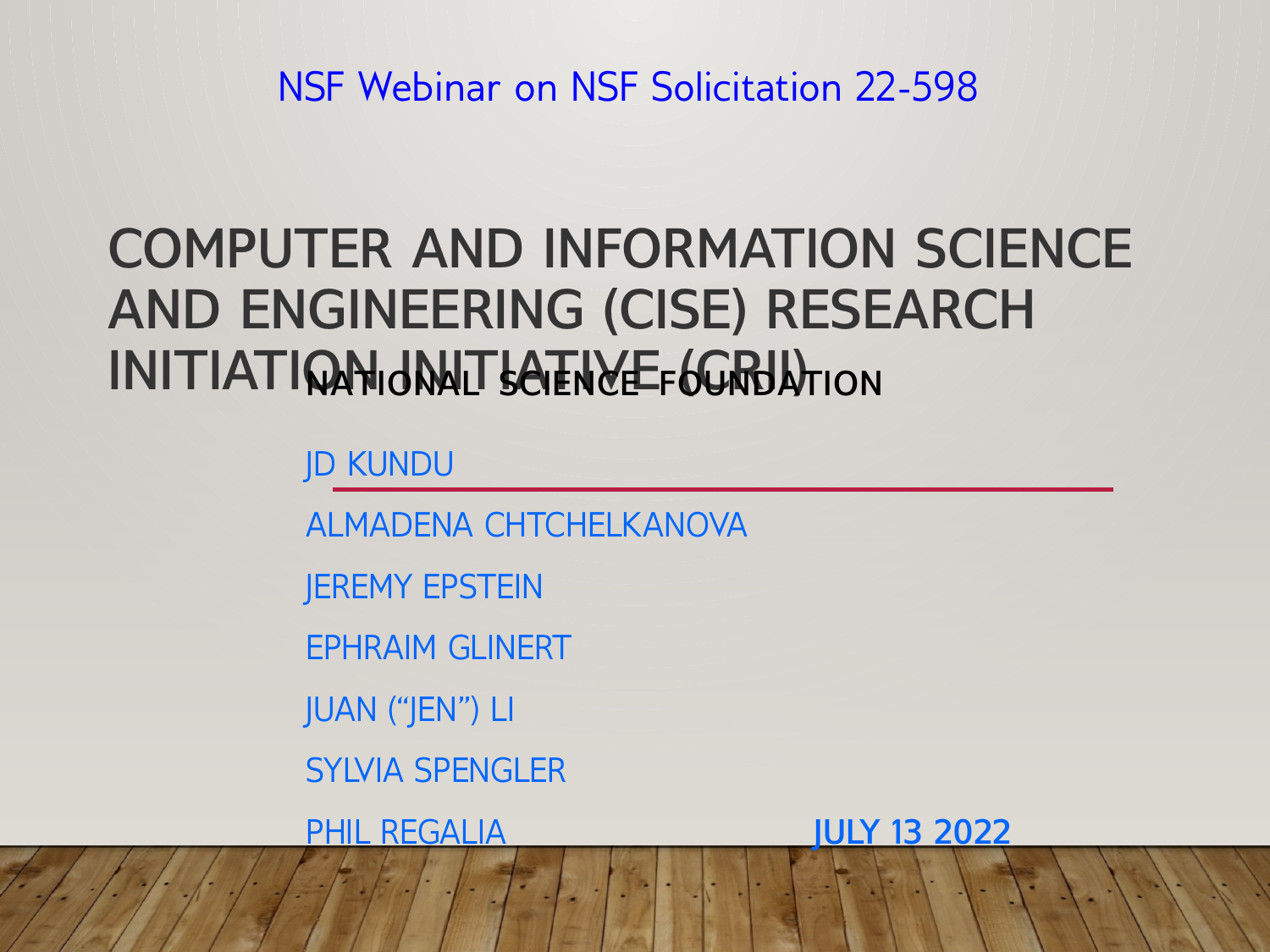

NSF Webinar on NSF Solicitation 22-598
# Computer and Information Science and Engineering (CISE) Research Initiation Initiative (CRII)
N a t i o n a l    S c i e n c e    F o u n d a t i o n

JD Kundu
Almadena Chtchelkanova
Jeremy Epstein
Ephraim Glinert
Juan (“Jen”) Li
Sylvia Spengler
Phil Regalia			July 13 2022